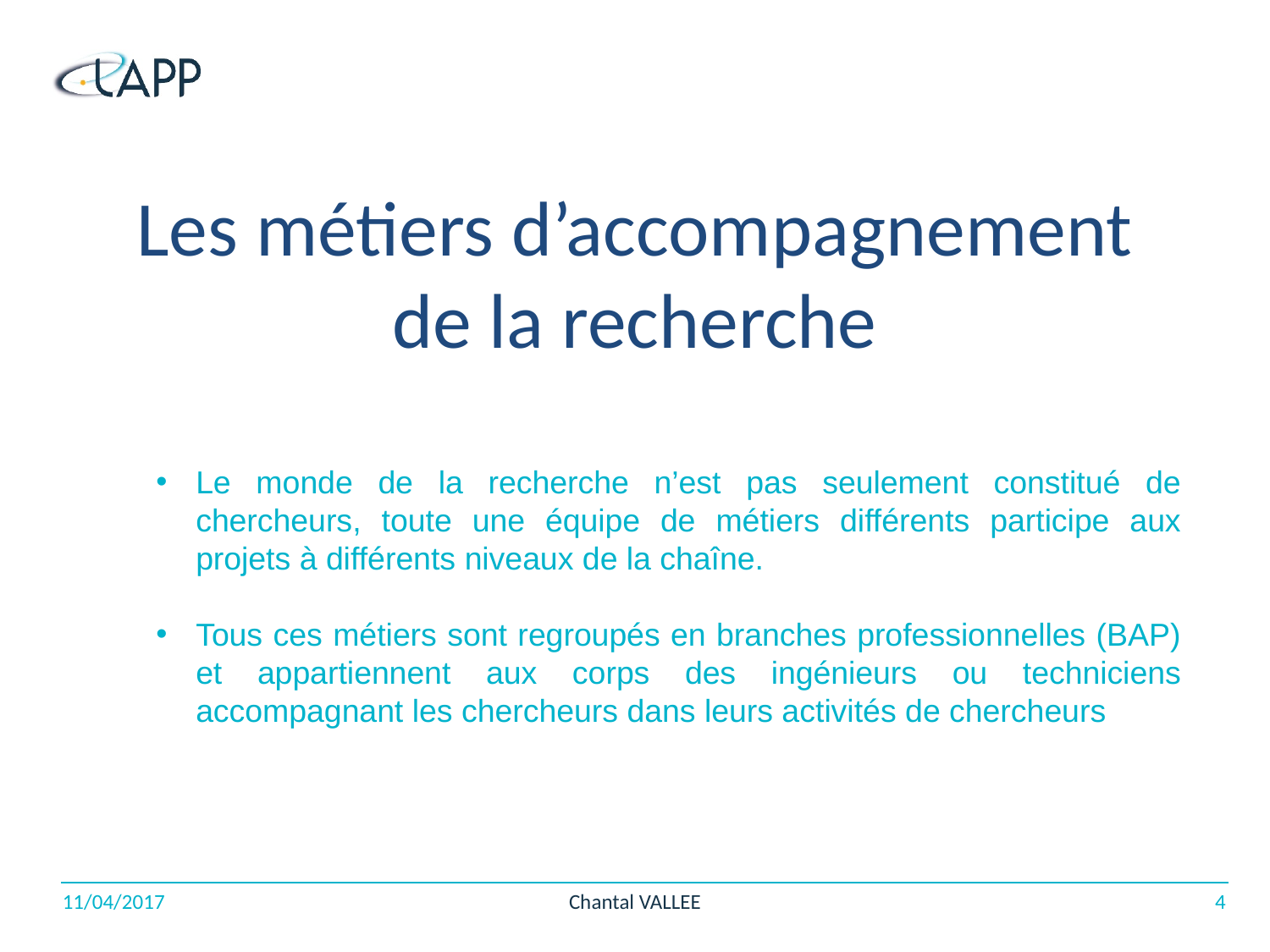

# Les métiers d’accompagnement de la recherche
Le monde de la recherche n’est pas seulement constitué de chercheurs, toute une équipe de métiers différents participe aux projets à différents niveaux de la chaîne.

Tous ces métiers sont regroupés en branches professionnelles (BAP) et appartiennent aux corps des ingénieurs ou techniciens accompagnant les chercheurs dans leurs activités de chercheurs
11/04/2017
Chantal VALLEE
4